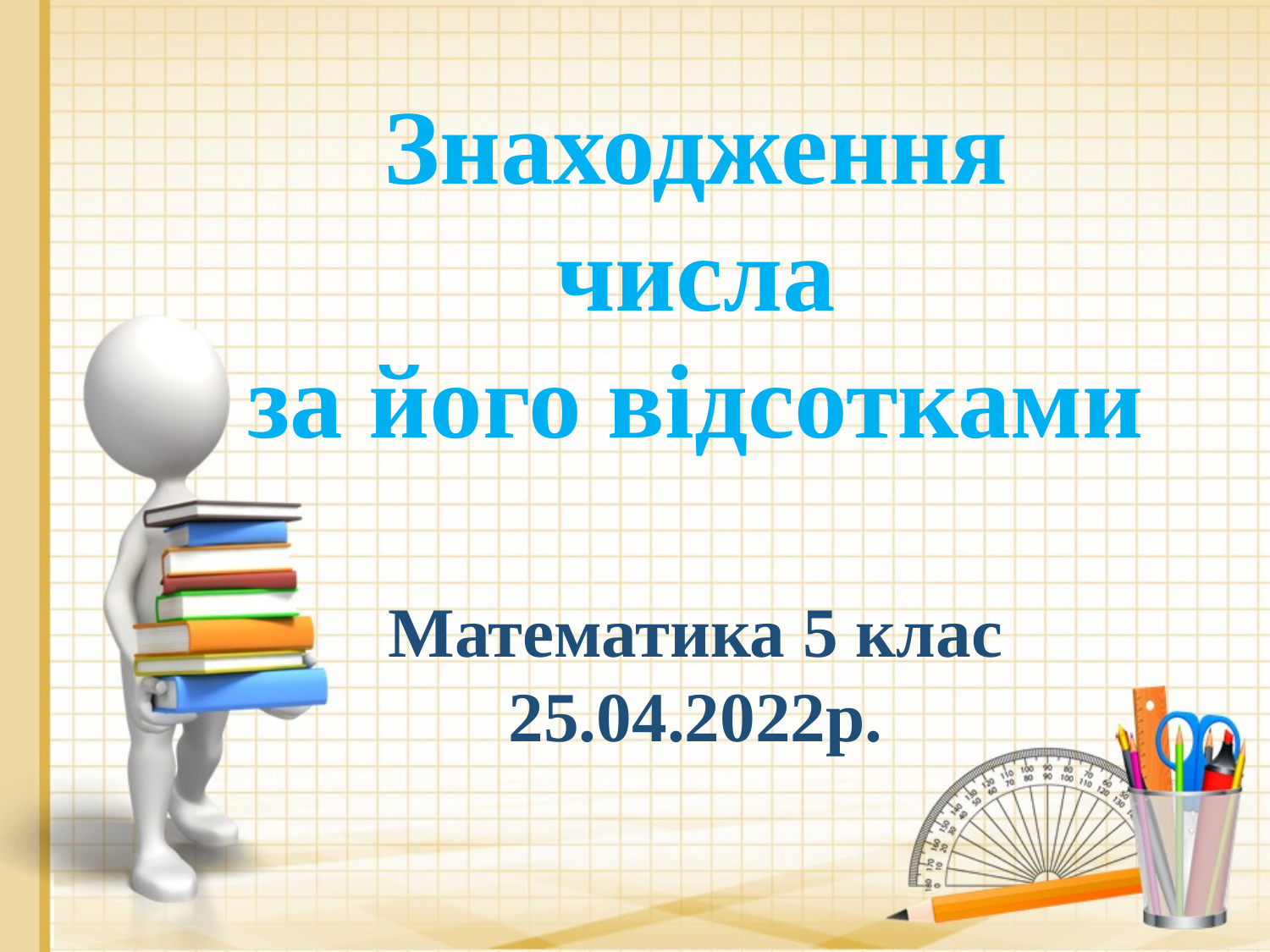

Знаходження
числа
за його відсотками

Математика 5 клас
25.04.2022р.